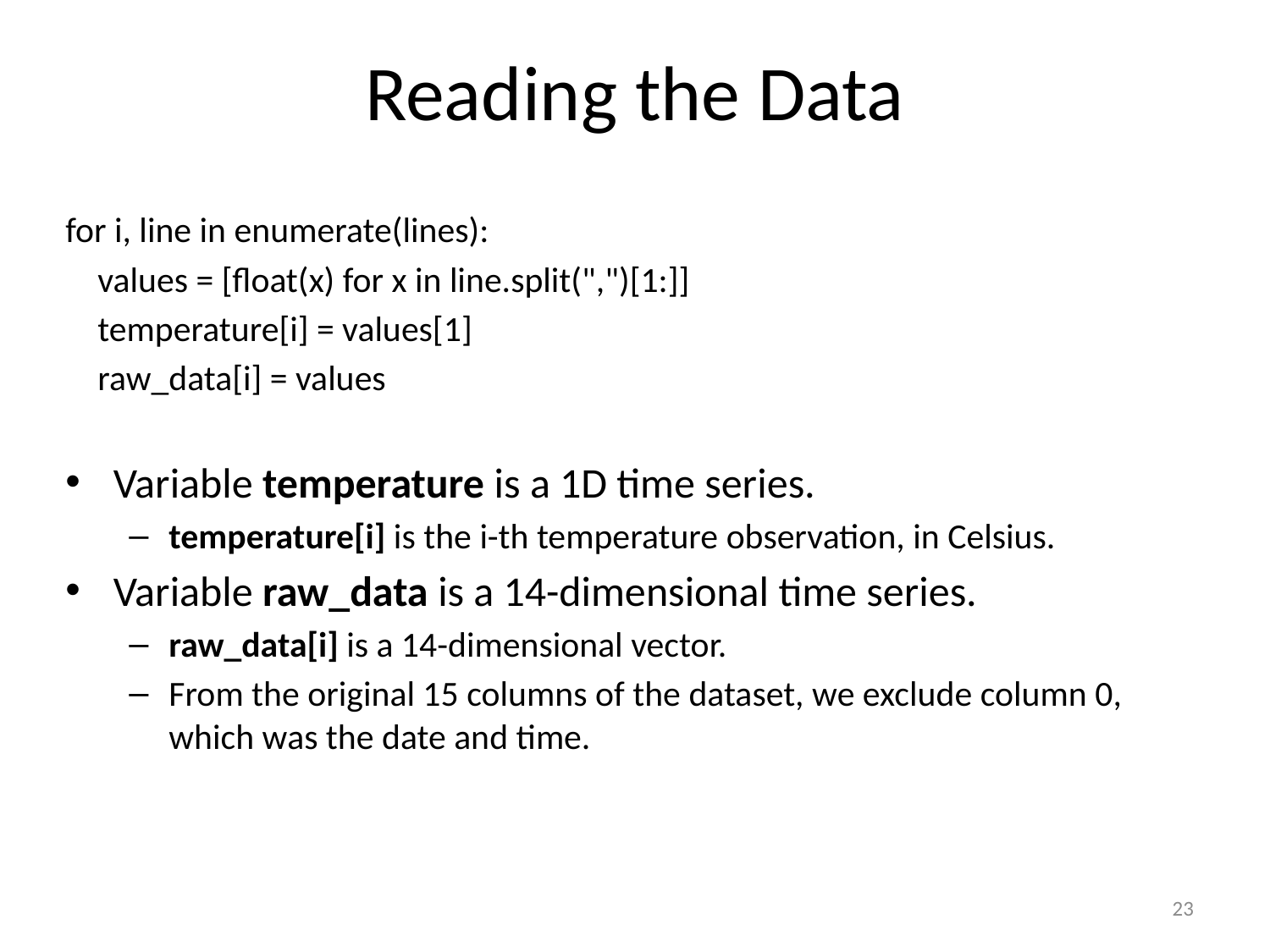

# Reading the Data
for i, line in enumerate(lines):
    values = [float(x) for x in line.split(",")[1:]]
    temperature[i] = values[1]
    raw_data[i] = values

Variable temperature is a 1D time series.
temperature[i] is the i-th temperature observation, in Celsius.
Variable raw_data is a 14-dimensional time series.
raw_data[i] is a 14-dimensional vector.
From the original 15 columns of the dataset, we exclude column 0, which was the date and time.
23